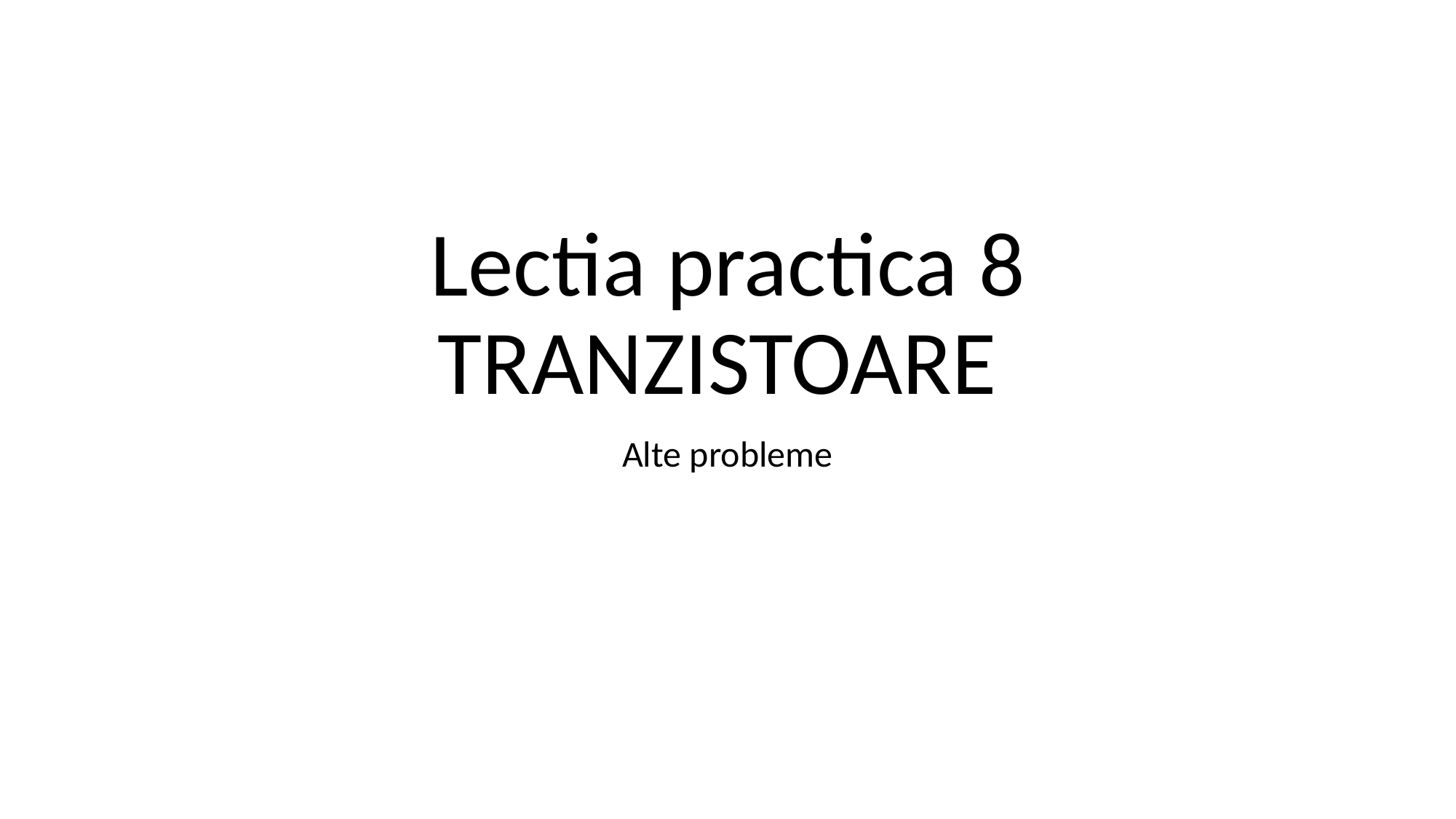

# Lectia practica 8 TRANZISTOARE
Alte probleme